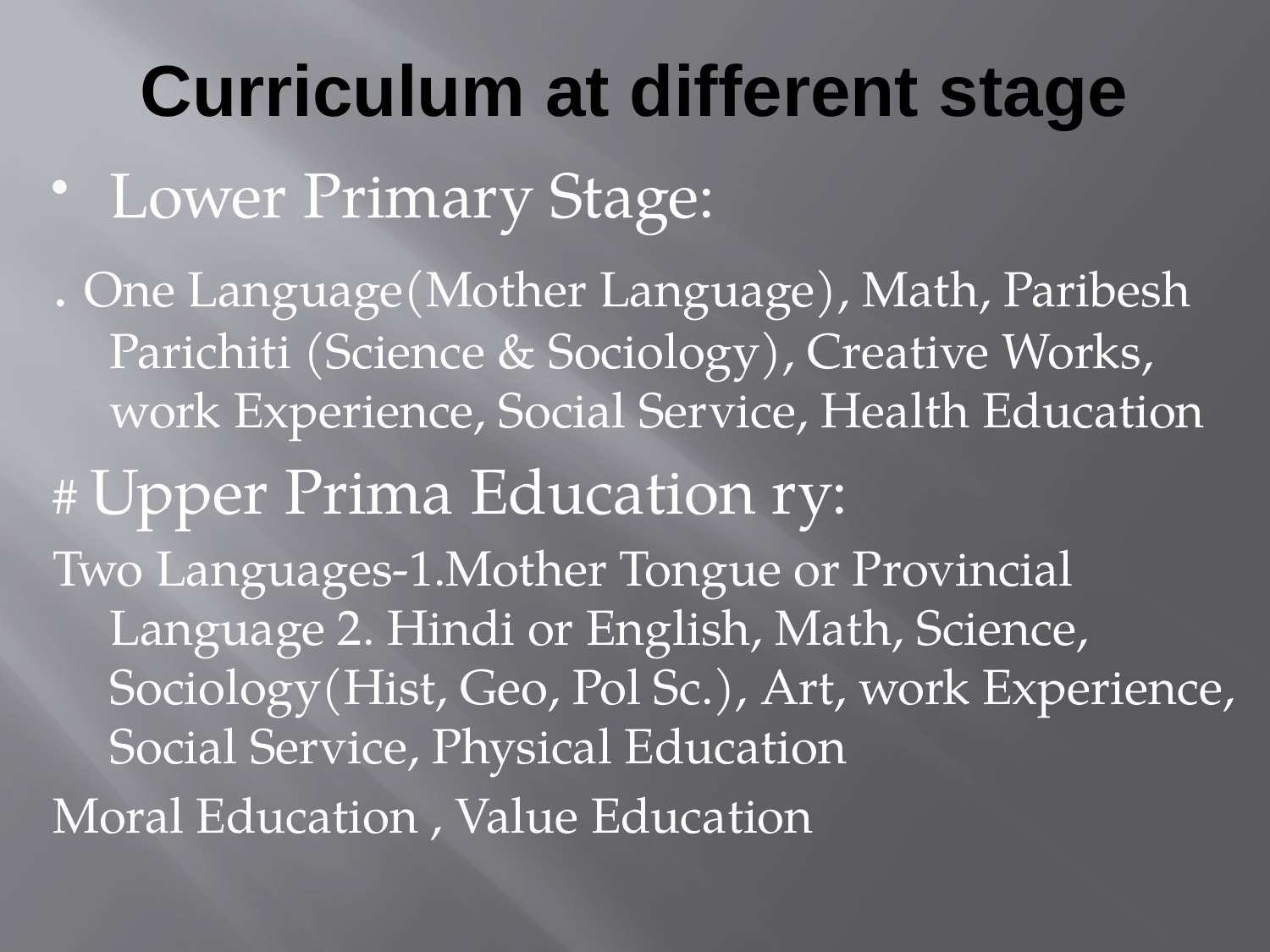

# Curriculum at different stage
Lower Primary Stage:
. One Language(Mother Language), Math, Paribesh Parichiti (Science & Sociology), Creative Works, work Experience, Social Service, Health Education
# Upper Prima Education ry:
Two Languages-1.Mother Tongue or Provincial Language 2. Hindi or English, Math, Science, Sociology(Hist, Geo, Pol Sc.), Art, work Experience, Social Service, Physical Education
Moral Education , Value Education